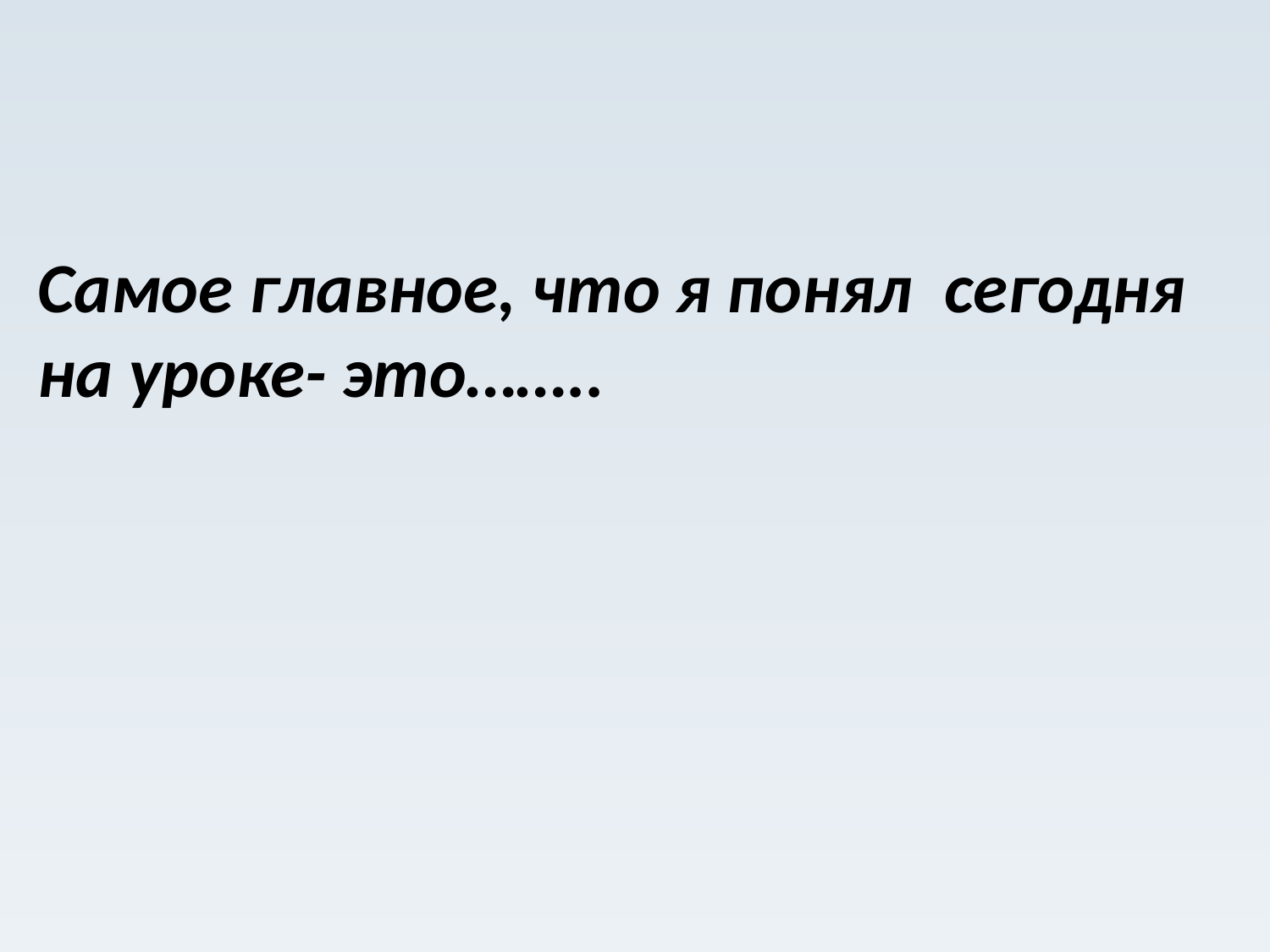

Самое главное, что я понял  сегодня на уроке- это……..